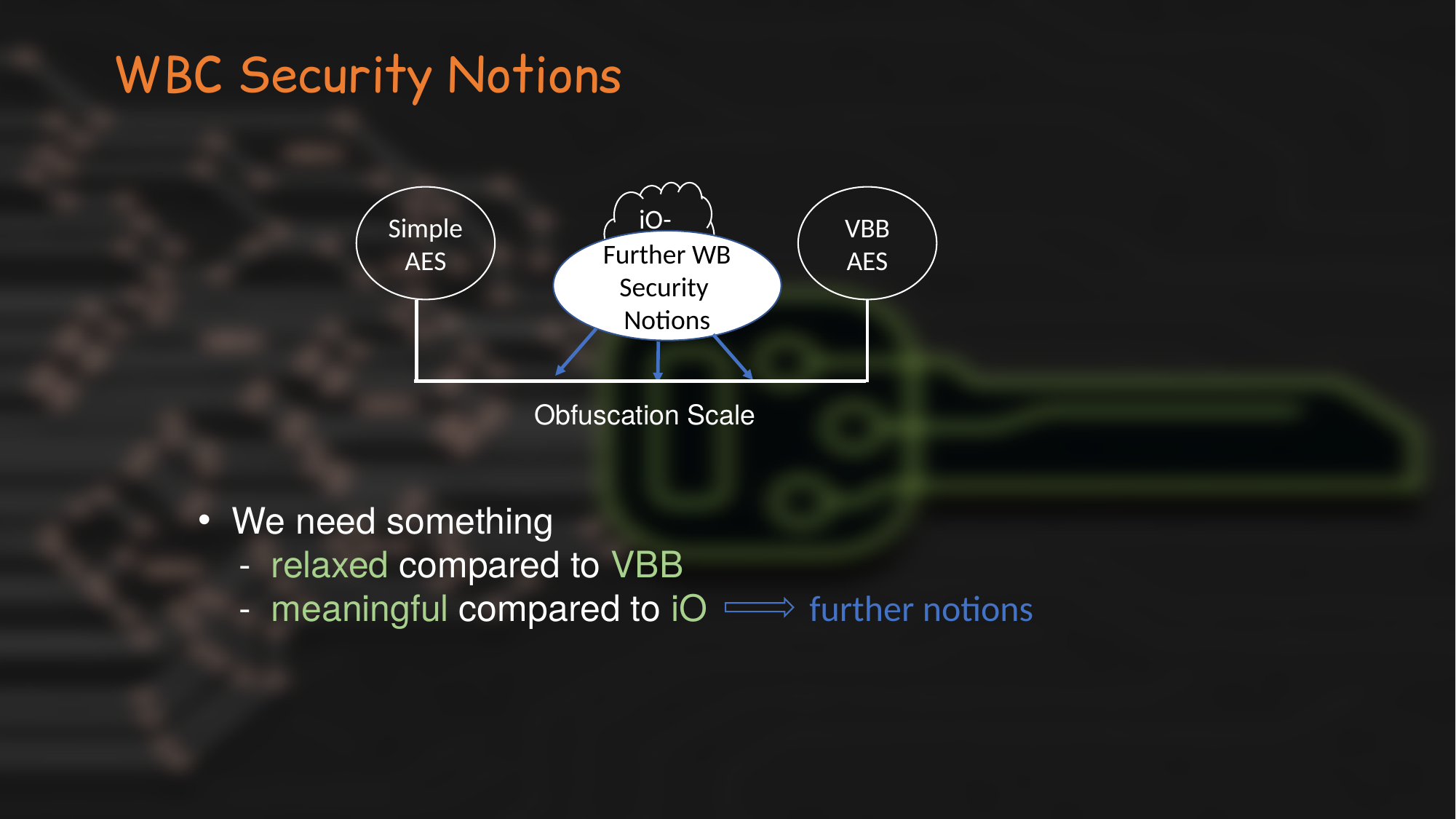

WBC Security Notions
iO-
AES
Simple
AES
VBB
AES
Further WB Security
Notions
Obfuscation Scale
We need something
    -  relaxed compared to VBB
    -  meaningful compared to iO          further notions